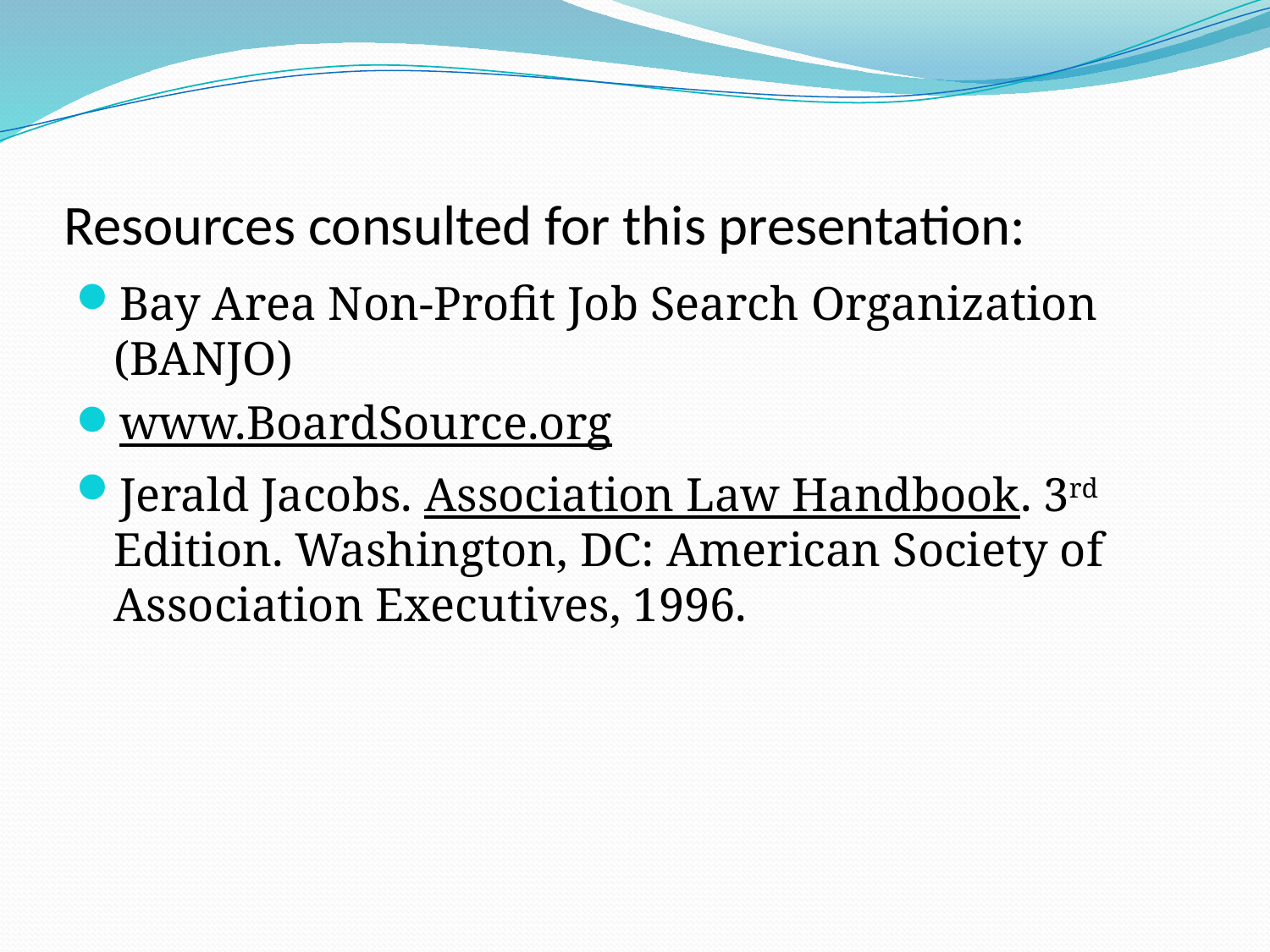

# Resources consulted for this presentation:
Bay Area Non-Profit Job Search Organization (BANJO)
www.BoardSource.org
Jerald Jacobs. Association Law Handbook. 3rd Edition. Washington, DC: American Society of Association Executives, 1996.